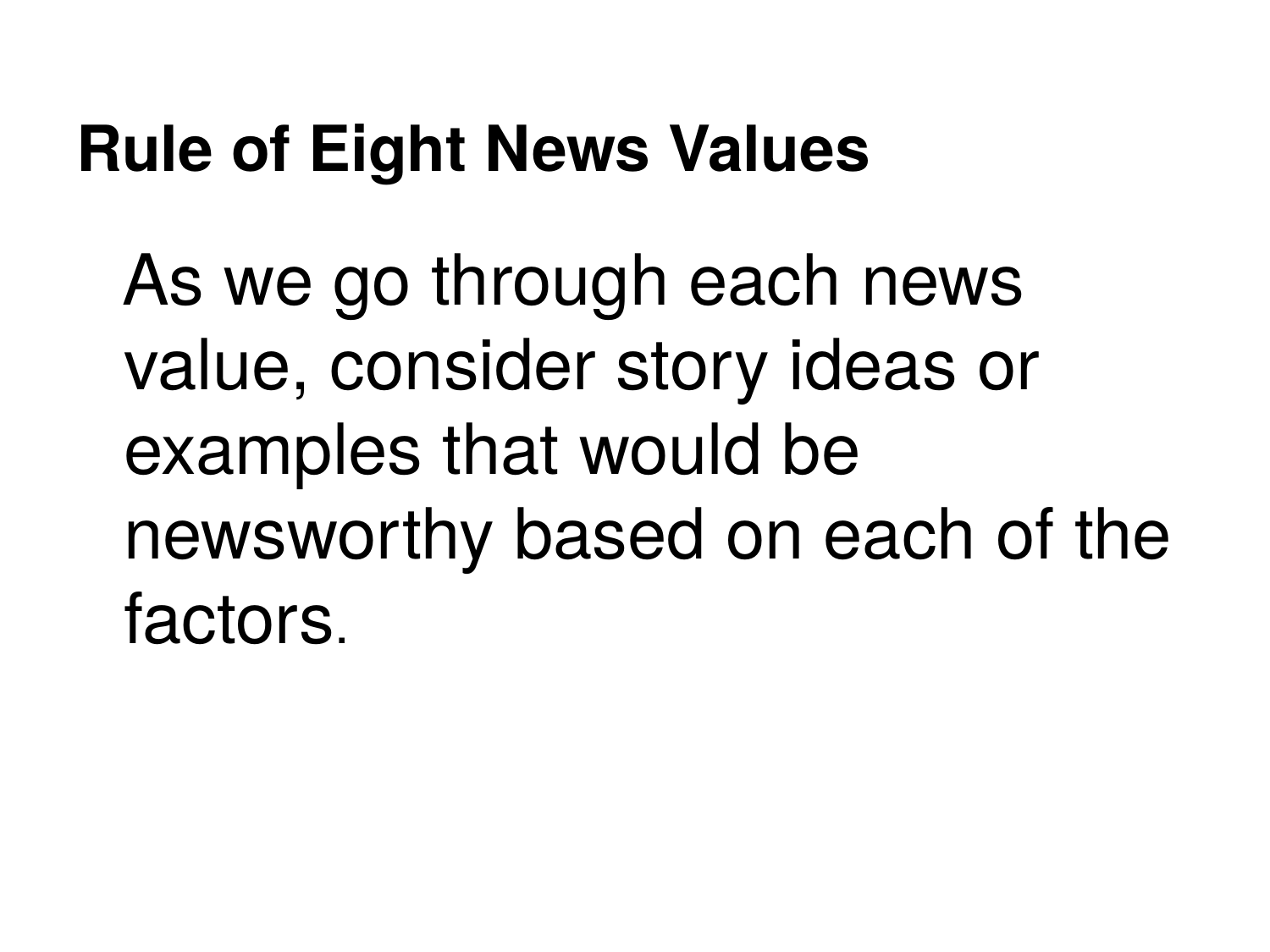

# Rule of Eight News Values
 As we go through each news value, consider story ideas or examples that would be newsworthy based on each of the factors.